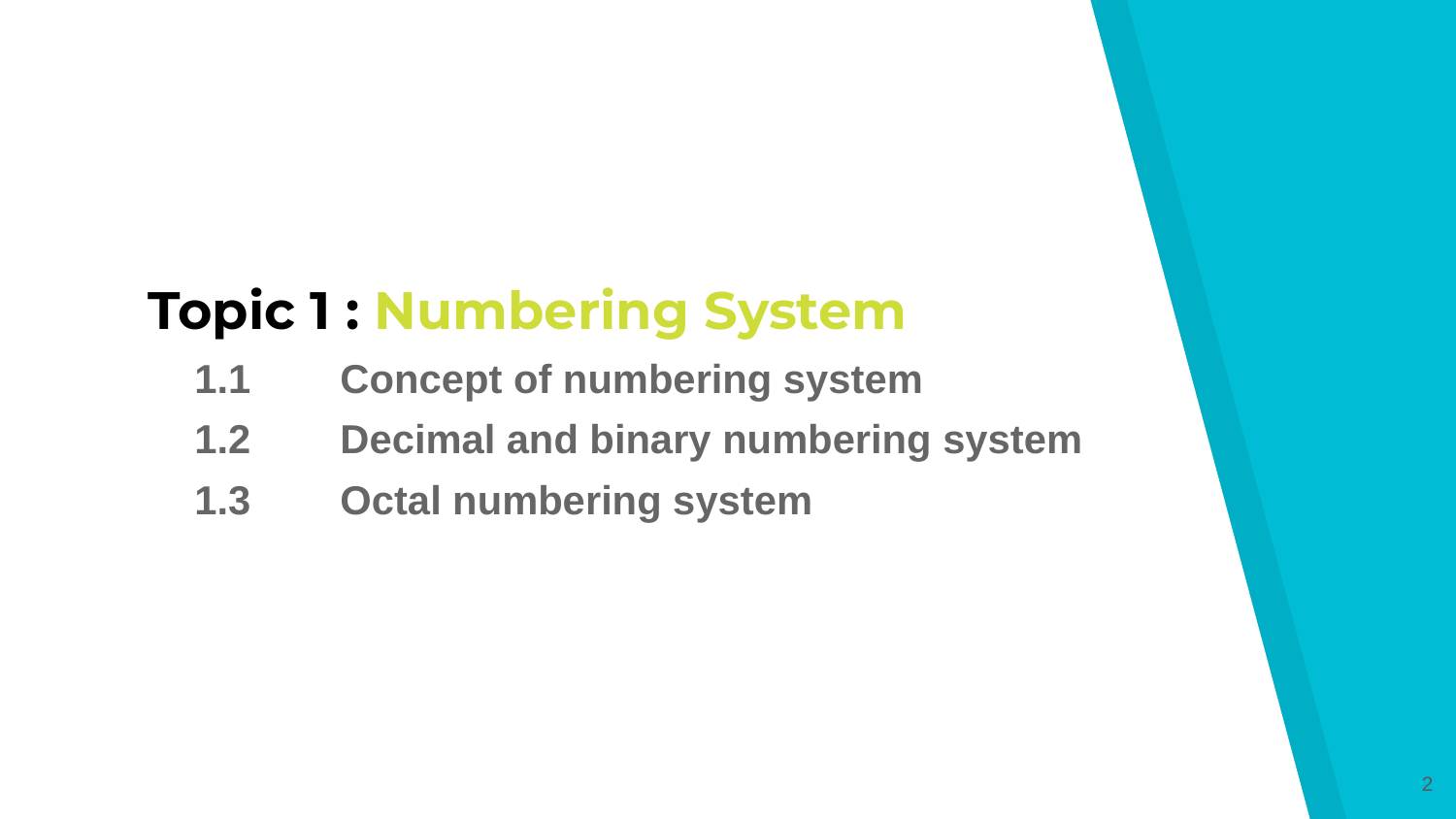

# Topic 1 : Numbering System
1.1	Concept of numbering system
1.2	Decimal and binary numbering system
1.3	Octal numbering system

2